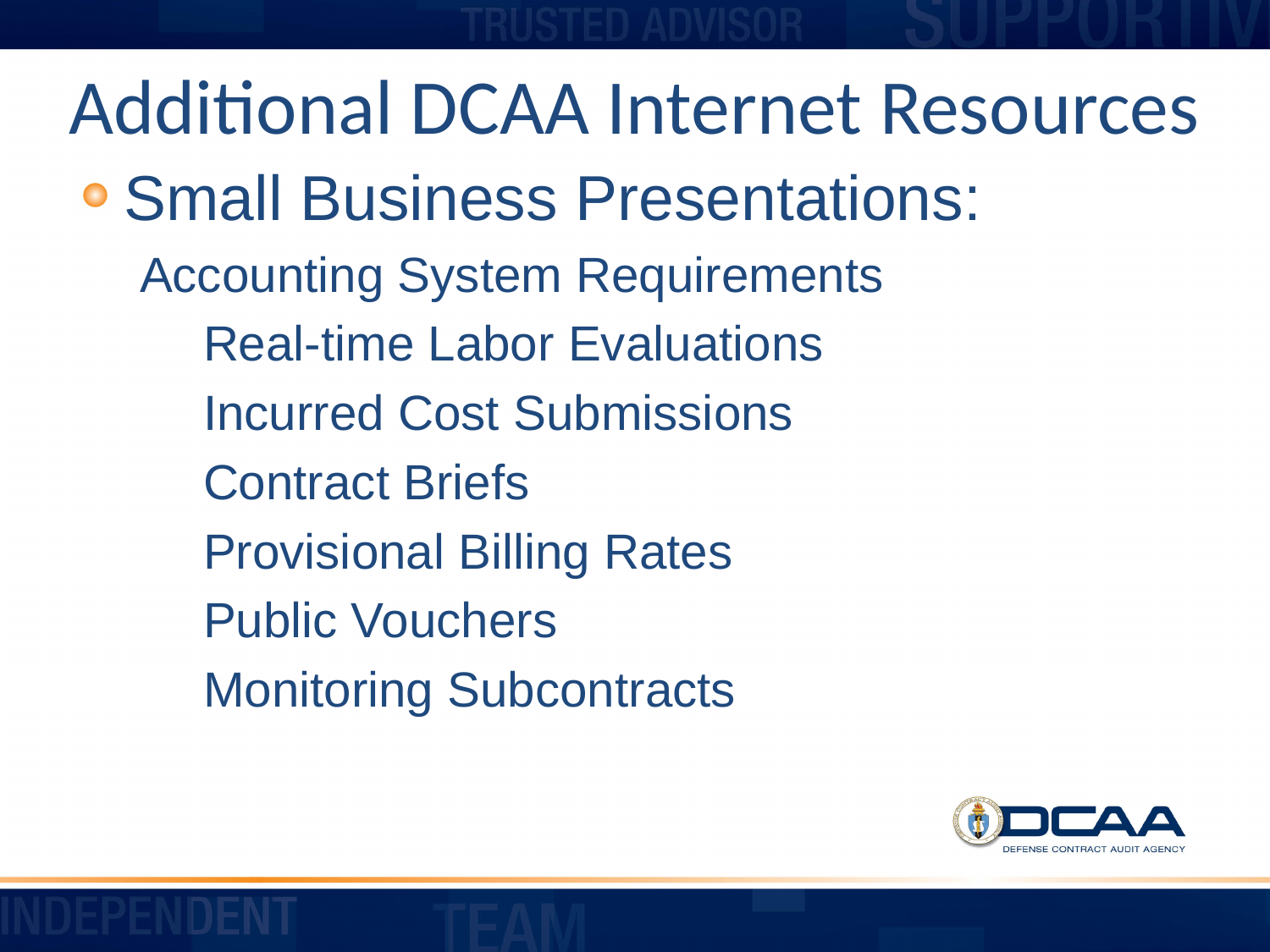

# Additional DCAA Internet Resources
Small Business Presentations:
Accounting System Requirements
	Real-time Labor Evaluations
	Incurred Cost Submissions
	Contract Briefs
	Provisional Billing Rates
	Public Vouchers
	Monitoring Subcontracts